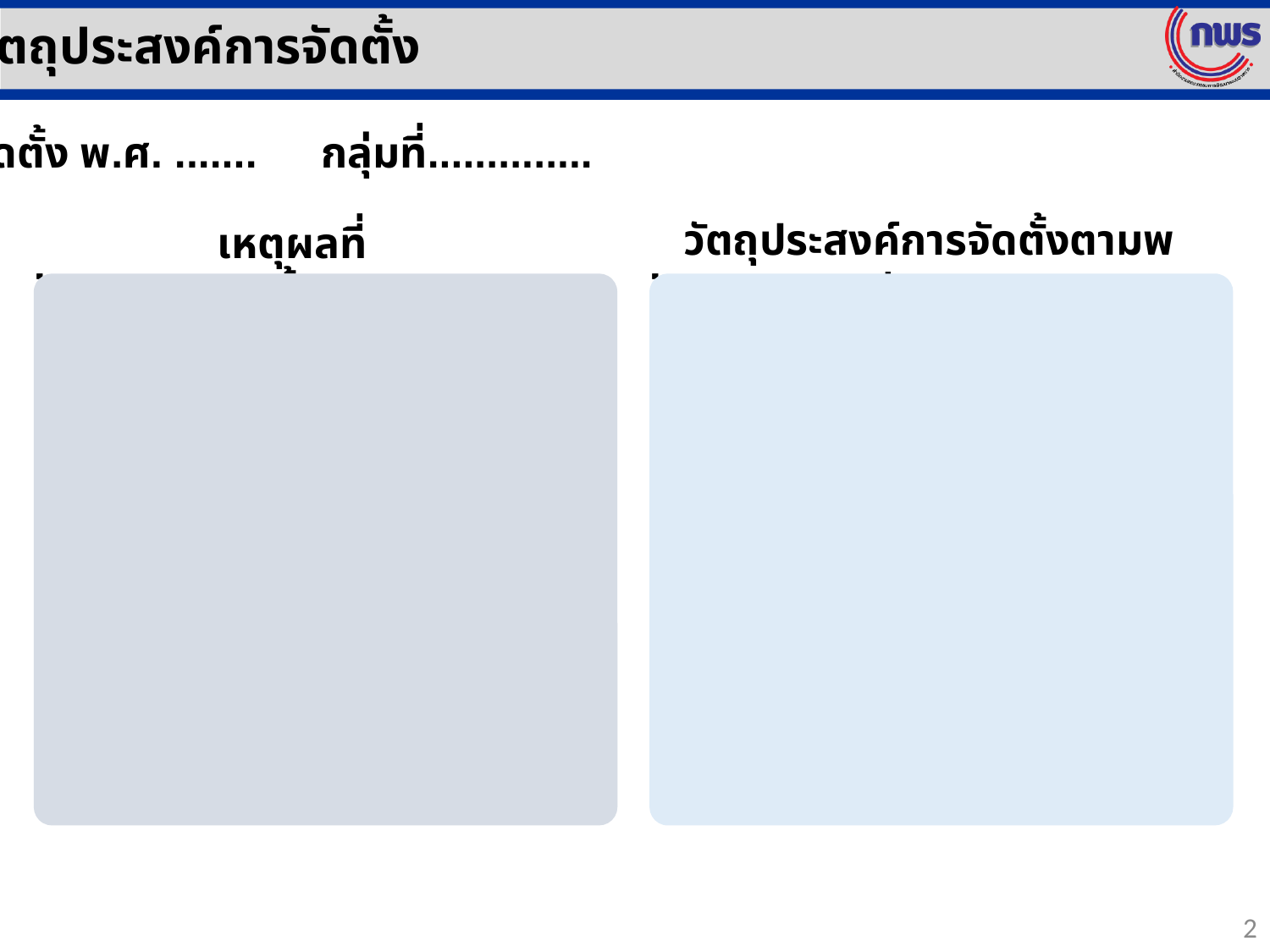

วัตถุประสงค์การจัดตั้ง
ปีจัดตั้ง พ.ศ. .......	กลุ่มที่..............
วัตถุประสงค์การจัดตั้งตามพระราชกฤษฎีกา
เหตุผลที่จัดตั้ง

2